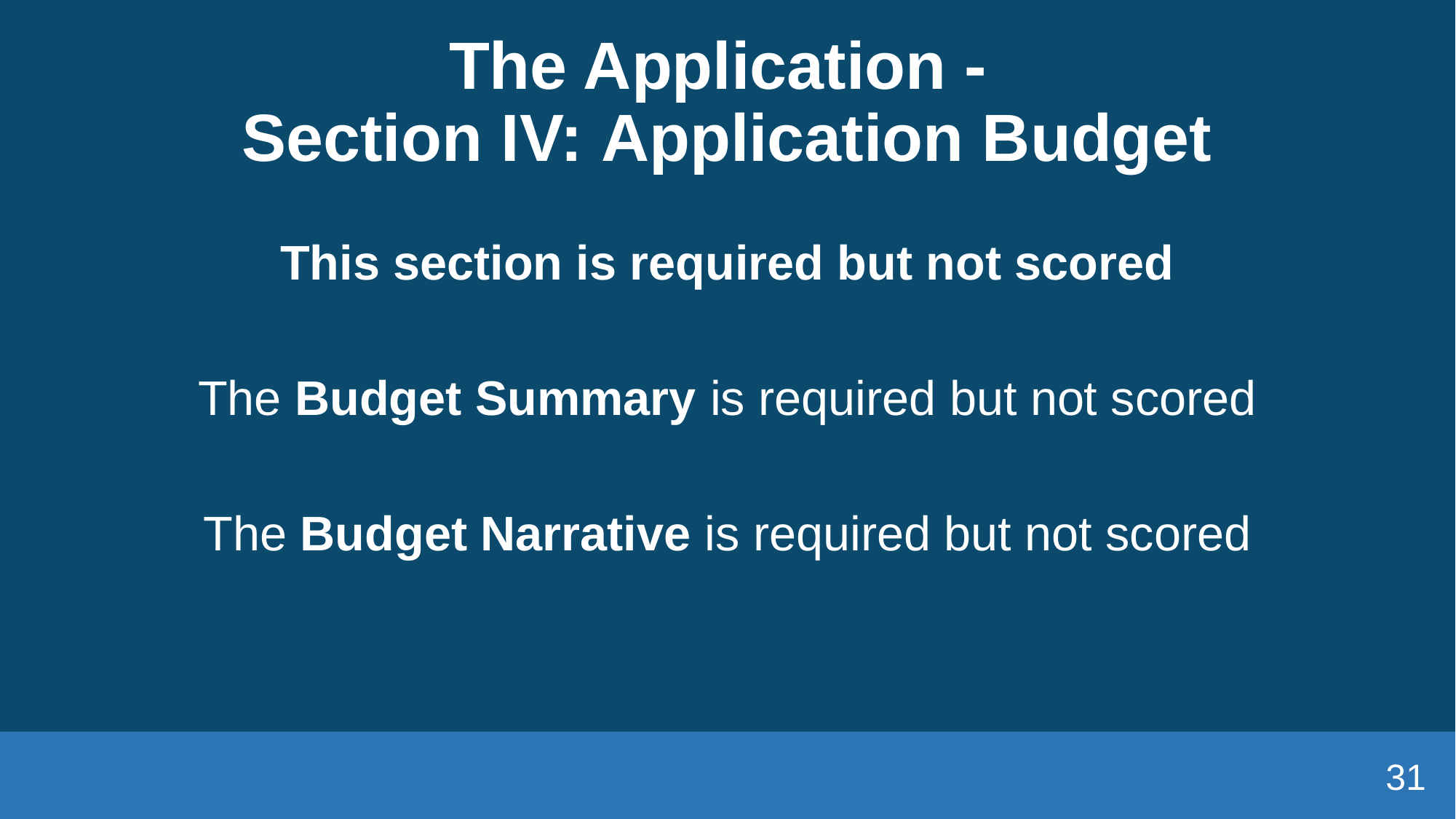

# The Application -  Section IV: Application Budget
This section is required but not scored

The Budget Summary is required but not scored

The Budget Narrative is required but not scored
31